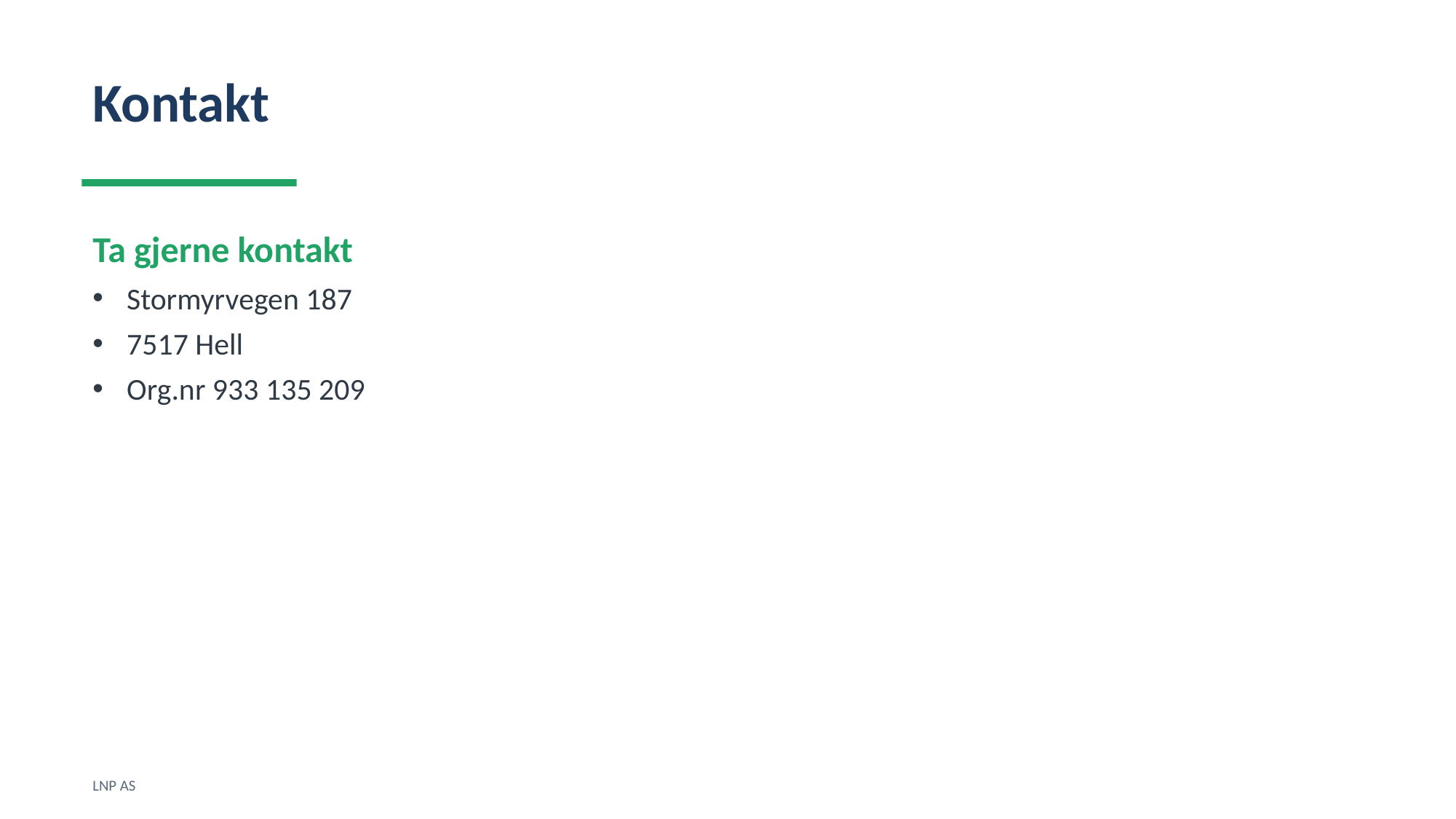

Kontakt

Ta gjerne kontakt
Stormyrvegen 187
7517 Hell
Org.nr 933 135 209
LNP AS